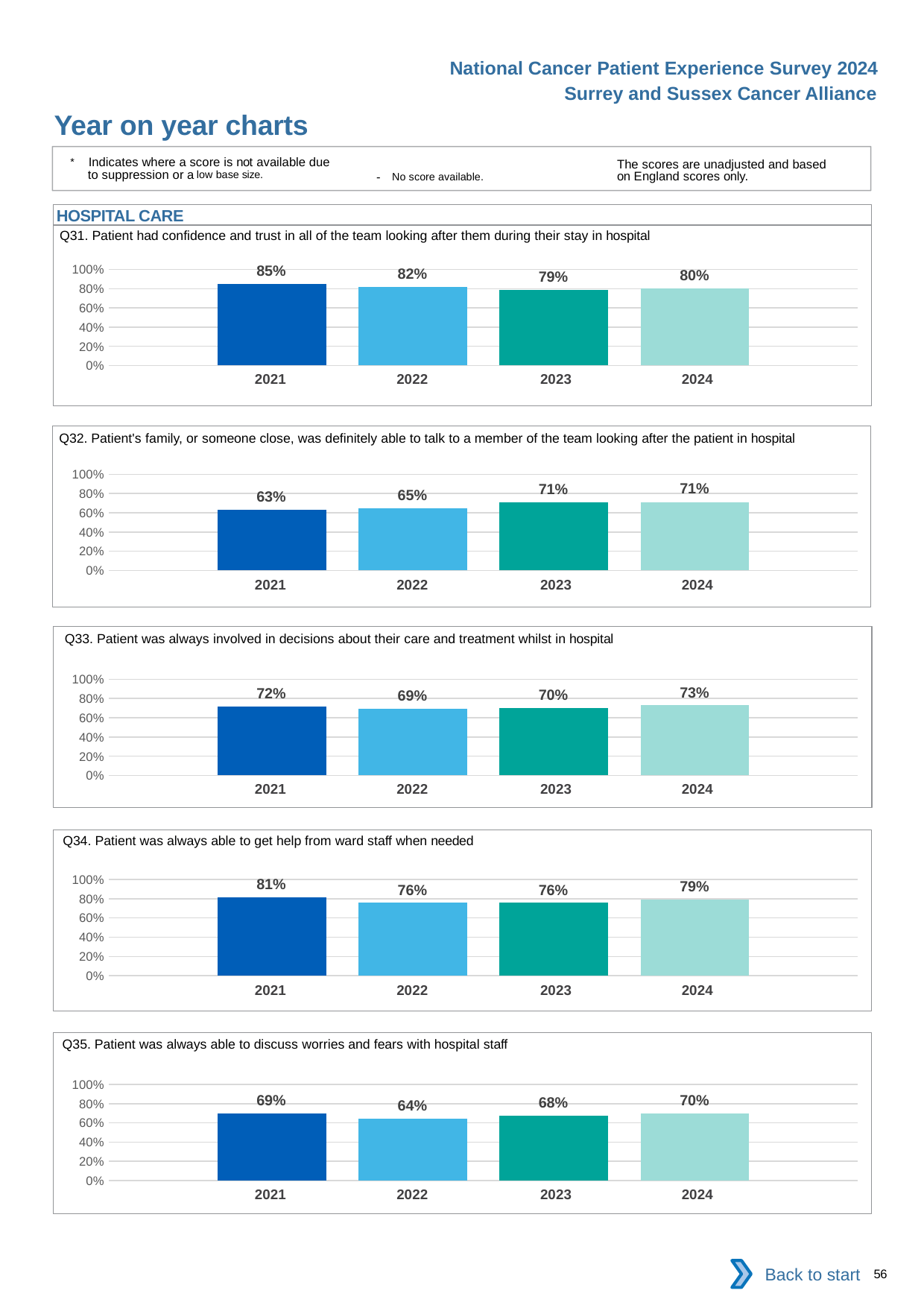

National Cancer Patient Experience Survey 2024
Surrey and Sussex Cancer Alliance
Year on year charts

*  Indicates where a score is not available due to suppression or a low base size.
The scores are unadjusted and based on England scores only.
- No score available.
HOSPITAL CARE
Q31. Patient had confidence and trust in all of the team looking after them during their stay in hospital

### Chart

| Category | 2021 | 2022 | 2023 | 2024 |
|---|---|---|---|---|
| Category 1 | 0.8461538 | 0.8150118 | 0.7862026 | 0.8026715 |
| 2021 | 2022 | 2023 | 2024 |
| --- | --- | --- | --- |
Q32. Patient's family, or someone close, was definitely able to talk to a member of the team looking after the patient in hospital

### Chart

| Category | 2021 | 2022 | 2023 | 2024 |
|---|---|---|---|---|
| Category 1 | 0.6335616 | 0.6493994 | 0.7072037 | 0.7121771 |
| 2021 | 2022 | 2023 | 2024 |
| --- | --- | --- | --- |
Q33. Patient was always involved in decisions about their care and treatment whilst in hospital

### Chart

| Category | 2021 | 2022 | 2023 | 2024 |
|---|---|---|---|---|
| Category 1 | 0.7173913 | 0.6918919 | 0.7006975 | 0.7284027 |
| 2021 | 2022 | 2023 | 2024 |
| --- | --- | --- | --- |
Q34. Patient was always able to get help from ward staff when needed

### Chart

| Category | 2021 | 2022 | 2023 | 2024 |
|---|---|---|---|---|
| Category 1 | 0.8127382 | 0.756527 | 0.7568428 | 0.7920792 |
| 2021 | 2022 | 2023 | 2024 |
| --- | --- | --- | --- |
Q35. Patient was always able to discuss worries and fears with hospital staff

### Chart

| Category | 2021 | 2022 | 2023 | 2024 |
|---|---|---|---|---|
| Category 1 | 0.6948016 | 0.6439725 | 0.6774834 | 0.6992917 |
| 2021 | 2022 | 2023 | 2024 |
| --- | --- | --- | --- |
Back to start

56